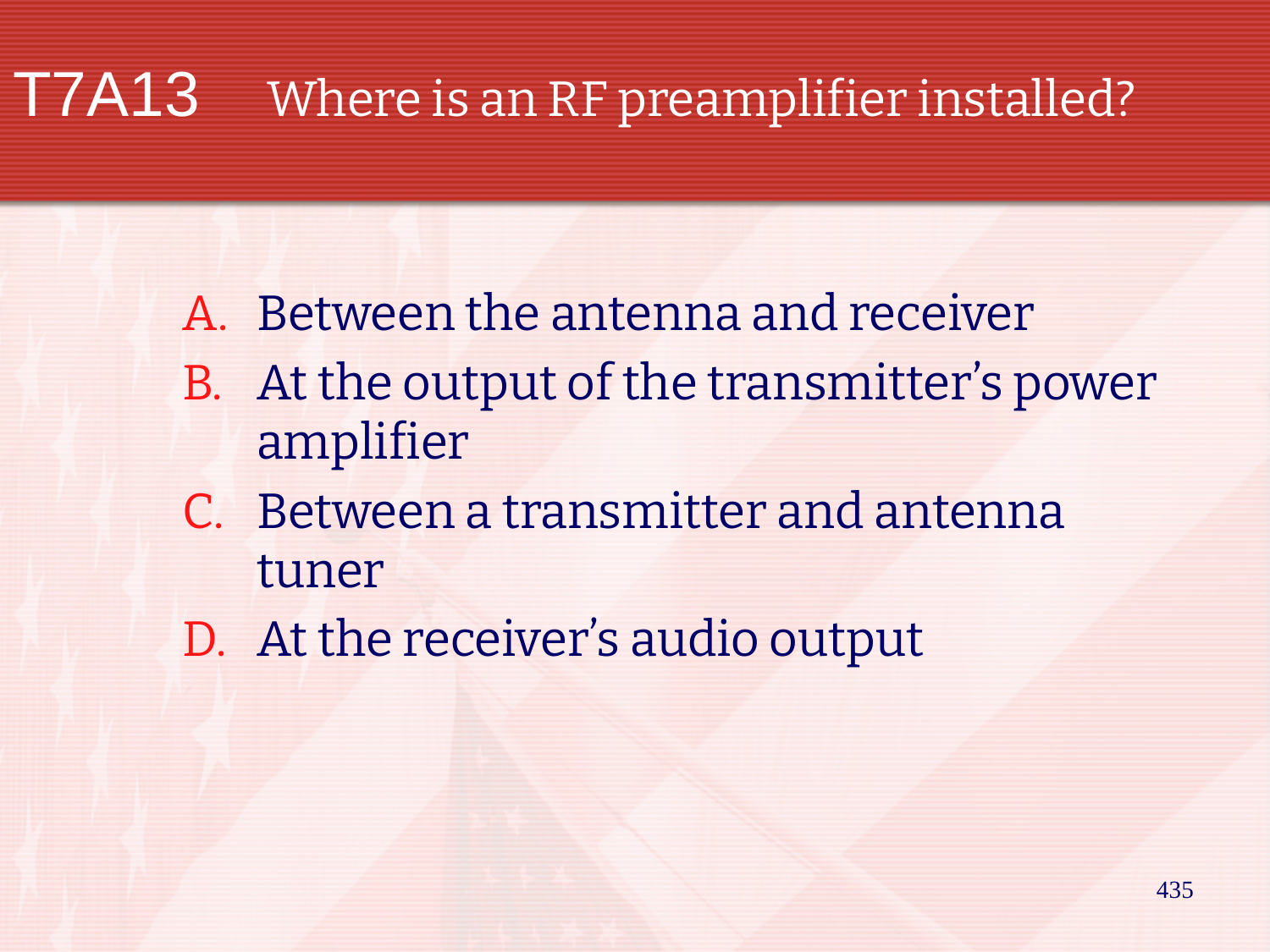

# T7A13		Where is an RF preamplifier installed?
Between the antenna and receiver
At the output of the transmitter’s power amplifier
Between a transmitter and antenna tuner
At the receiver’s audio output
435